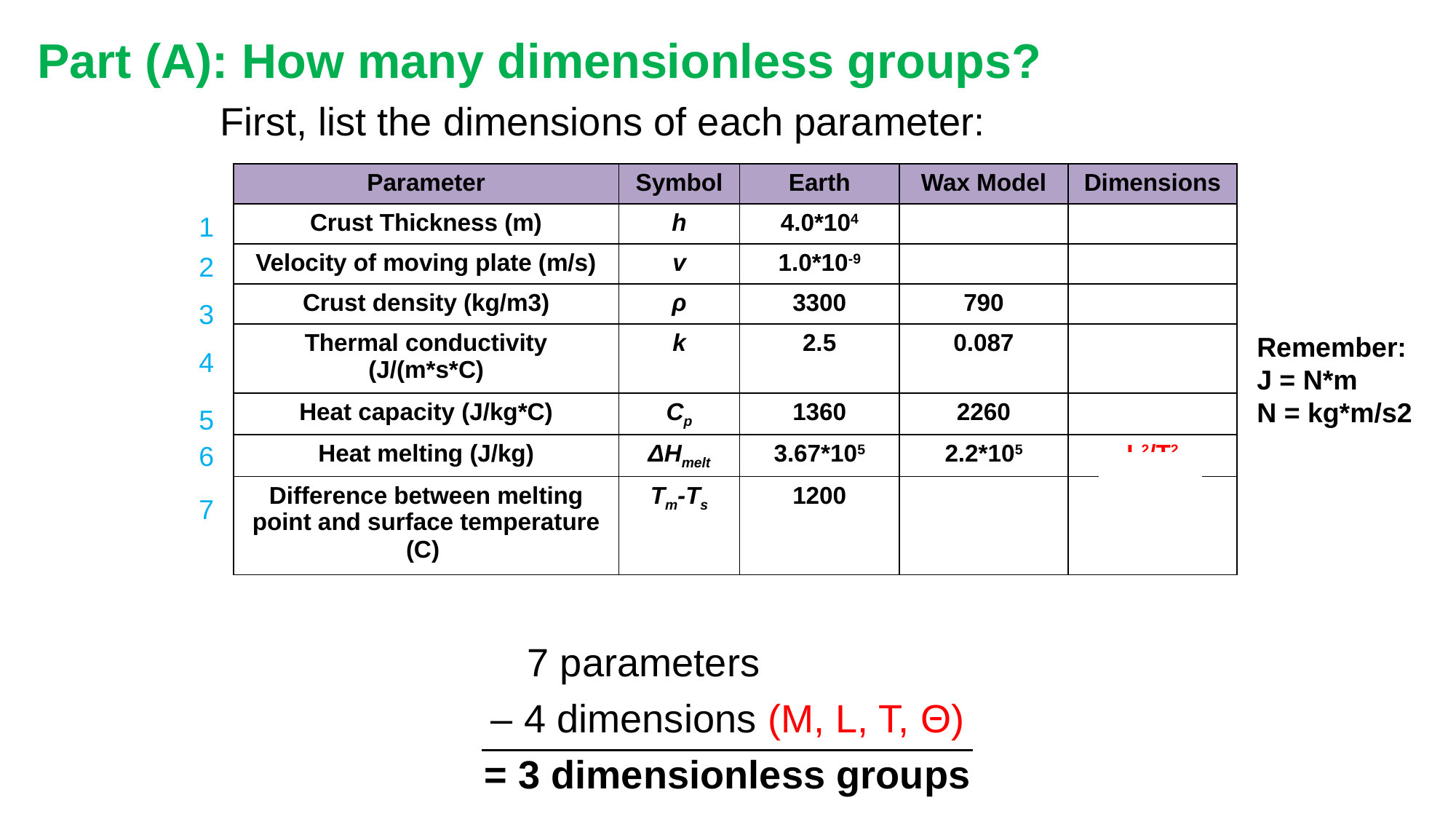

Part (A): How many dimensionless groups?
First, list the dimensions of each parameter:
| Parameter | Symbol | Earth | Wax Model | Dimensions |
| --- | --- | --- | --- | --- |
| Crust Thickness (m) | h | 4.0\*104 |  | L |
| Velocity of moving plate (m/s) | v | 1.0\*10-9 |  | L/T |
| Crust density (kg/m3) | ρ | 3300 | 790 | M/L3 |
| Thermal conductivity (J/(m\*s\*C) | k | 2.5 | 0.087 | ML/T3Θ |
| Heat capacity (J/kg\*C) | Cp | 1360 | 2260 | L2/T2Θ |
| Heat melting (J/kg) | ΔHmelt | 3.67\*105 | 2.2\*105 | L2/T2 |
| Difference between melting point and surface temperature (C) | Tm-Ts | 1200 |  | Θ |
1
2
3
4
5
6
7

Remember:
J = N*m
N = kg*m/s2

    7 parameters
– 4 dimensions (M, L, T, Θ)
= 3 dimensionless groups